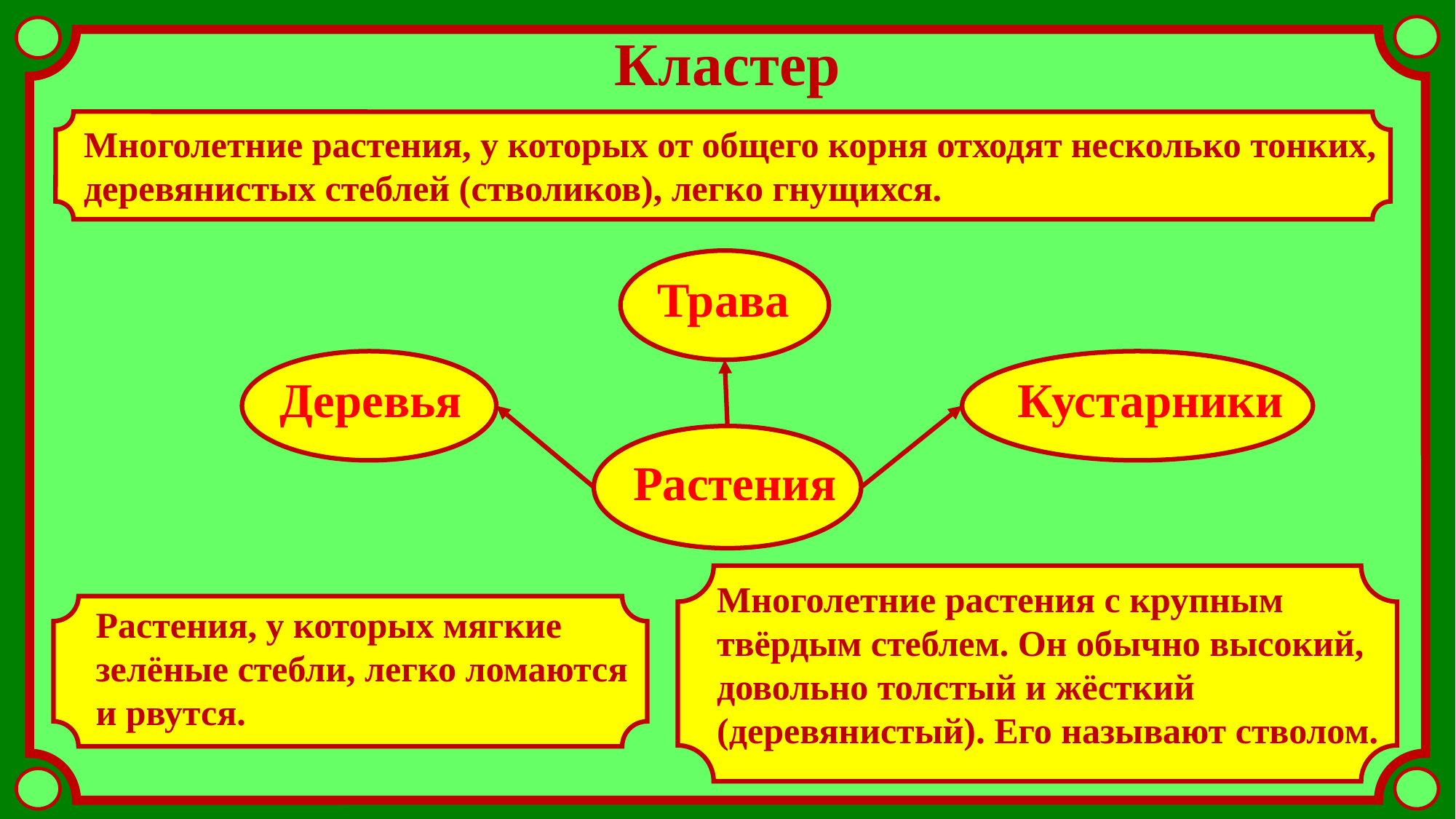

Кластер

Многолетние растения, у которых от общего корня отходят несколько тонких, деревянистых стеблей (стволиков), легко гнущихся.

Трава

Деревья
Кустарники

Растения

Многолетние растения с крупным твёрдым стеблем. Он обычно высокий, довольно толстый и жёсткий (деревянистый). Его называют стволом.

Растения, у которых мягкие зелёные стебли, легко ломаются и рвутся.